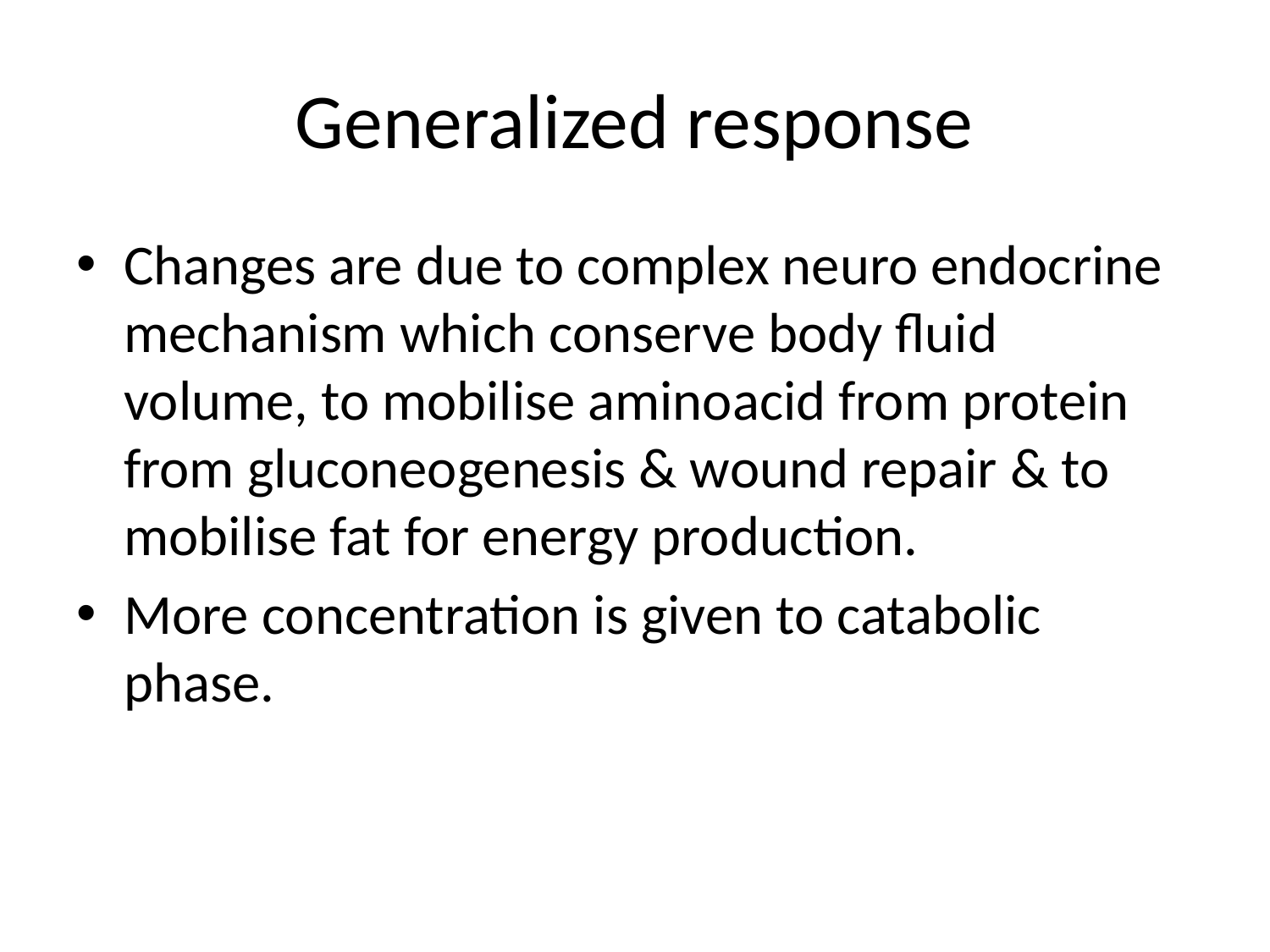

# Generalized response
Changes are due to complex neuro endocrine mechanism which conserve body fluid volume, to mobilise aminoacid from protein from gluconeogenesis & wound repair & to mobilise fat for energy production.
More concentration is given to catabolic phase.